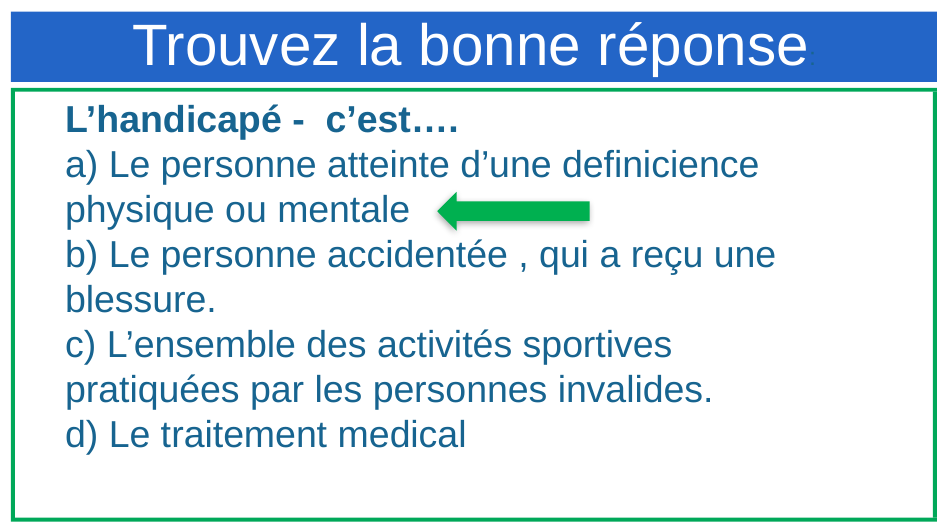

Trouvez la bonne réponse:
L’handicapé -  c’est….
a) Le personne atteinte d’une definicience physique ou mentale
b) Le personne accidentée , qui a reçu une blessure.
c) L’ensemble des activités sportives pratiquées par les personnes invalides.
d) Le traitement medical